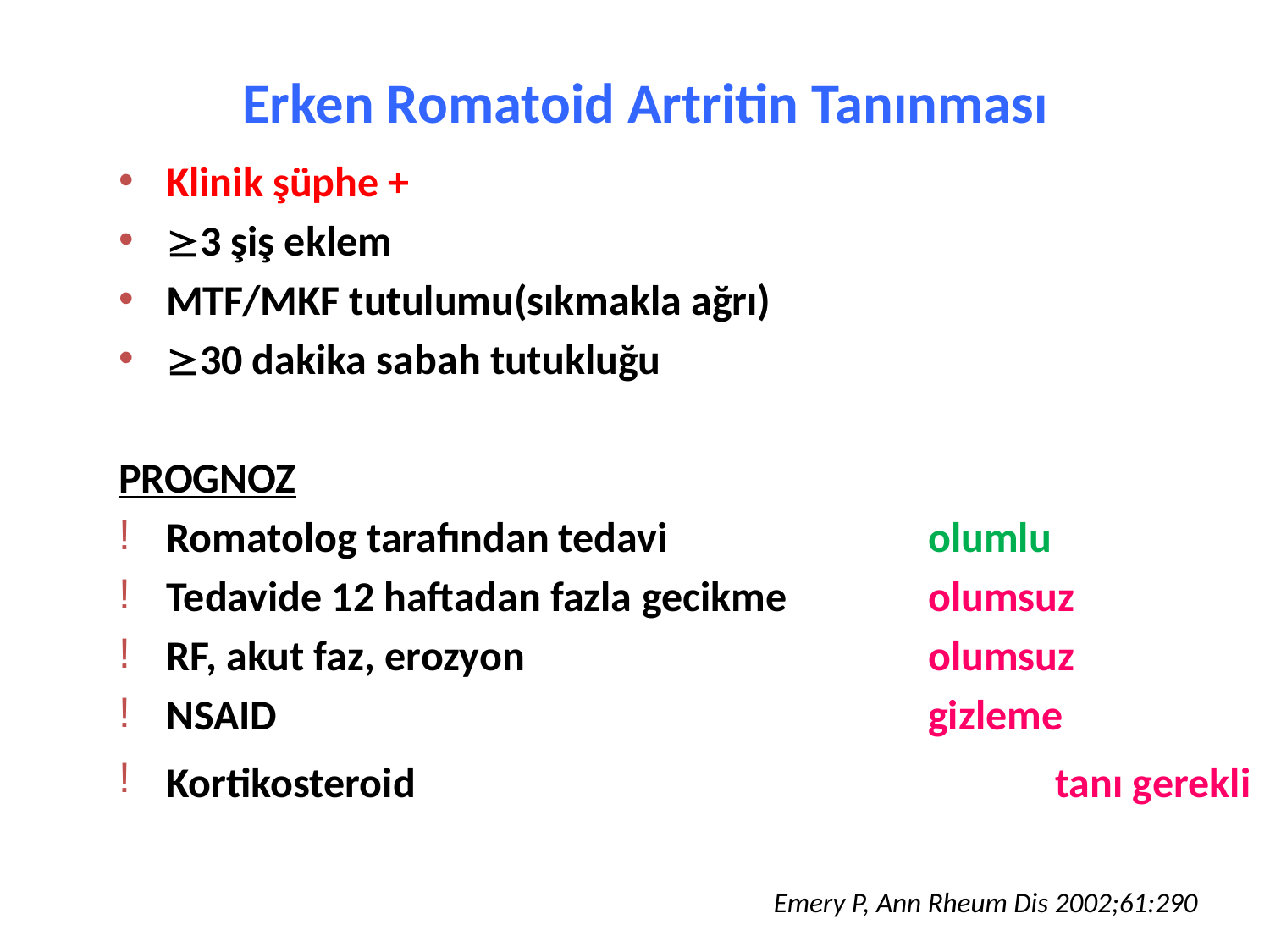

# Erken Romatoid Artritin Tanınması
Klinik şüphe +
≥3 şiş eklem
MTF/MKF tutulumu(sıkmakla ağrı)
≥30 dakika sabah tutukluğu

PROGNOZ
Romatolog tarafından tedavi			olumlu
Tedavide 12 haftadan fazla gecikme 		olumsuz
RF, akut faz, erozyon 				olumsuz
NSAID		 				gizleme
Kortikosteroid 					tanı gerekli
Emery P, Ann Rheum Dis 2002;61:290